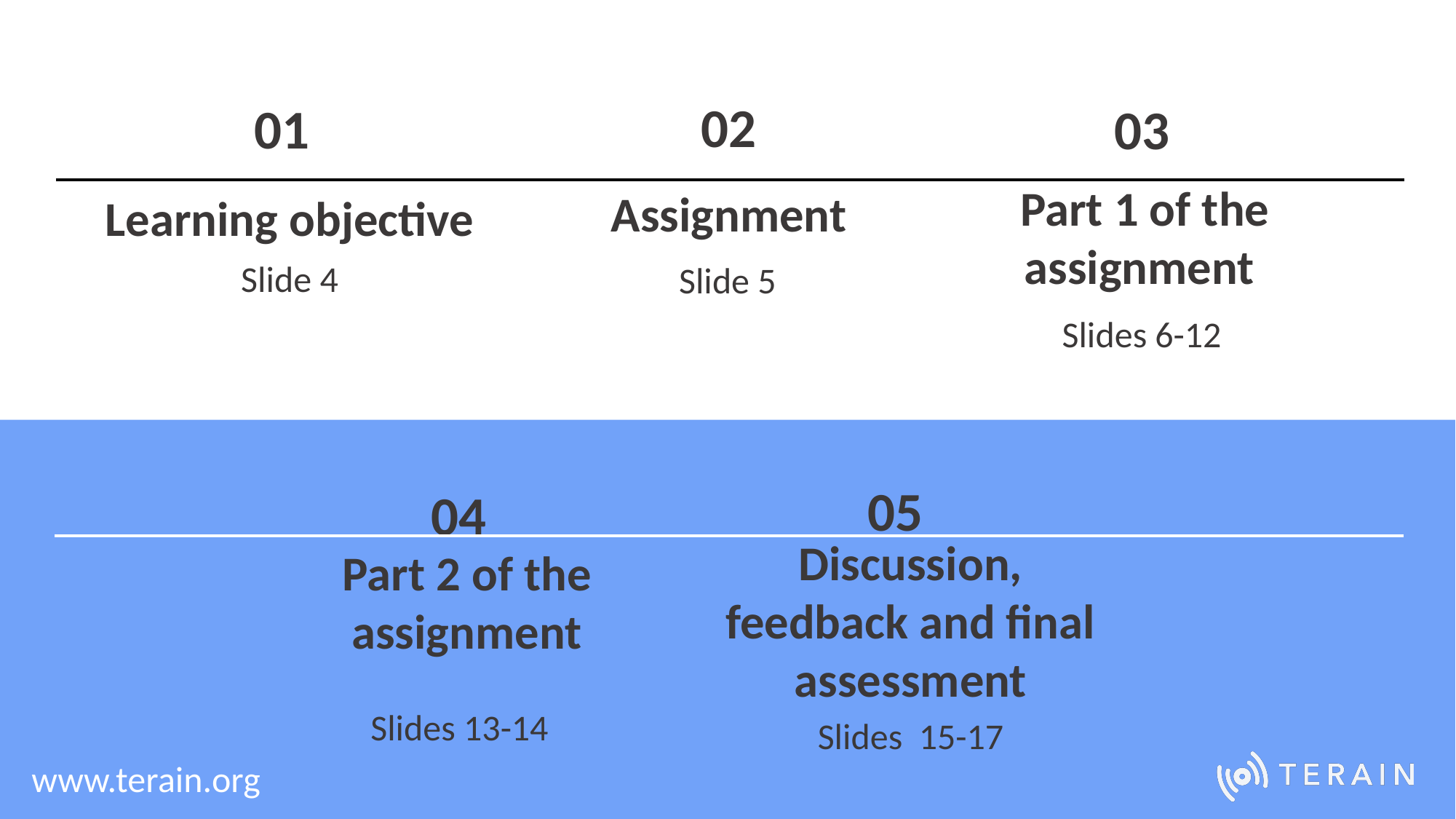

02
01
03
Part 1 of the assignment
Assignment
Learning objective
Slide 4

Slide 5

Slides 6-12
05
04
Discussion, feedback and final assessment
Part 2 of the assignment
Slides 13-14
Slides  15-17